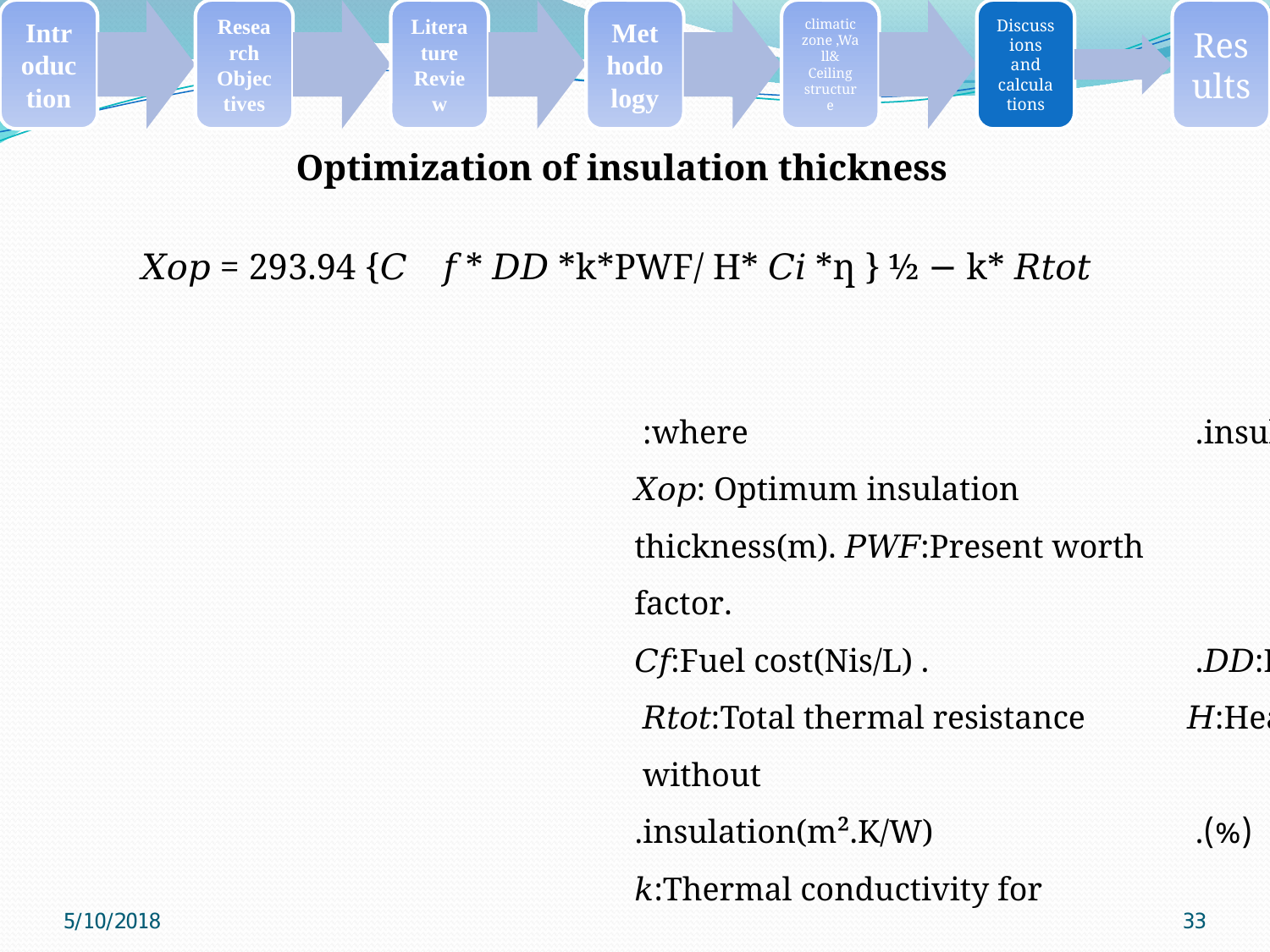

Introduction
Discussions and calculations
climatic zone ,Wall& Ceiling structure
Methodology
Literature Review
Research Objectives
Results
Optimization of insulation thickness
𝑋𝑜𝑝 = 293.94 {𝐶𝑓 * 𝐷𝐷 *k*PWF/ H* 𝐶𝑖 *ƞ } ½ − k* 𝑅𝑡𝑜𝑡
where:
𝑋𝑜𝑝: Optimum insulation thickness(m). 𝑃𝑊𝐹:Present worth factor.
𝐶𝑓:Fuel cost(Nis/L) .
 𝑅𝑡𝑜𝑡:Total thermal resistance without
                            insulation(m².K/W).
𝑘:Thermal conductivity for insulation(W/m.𝐶 0 ).

              𝐷𝐷:Degree days.
              𝐻:Heating value(J/L).
              𝐶𝑖:Insulation cost(Nis/m³).
               ƞ:System efficiency(%).
5/10/2018
33